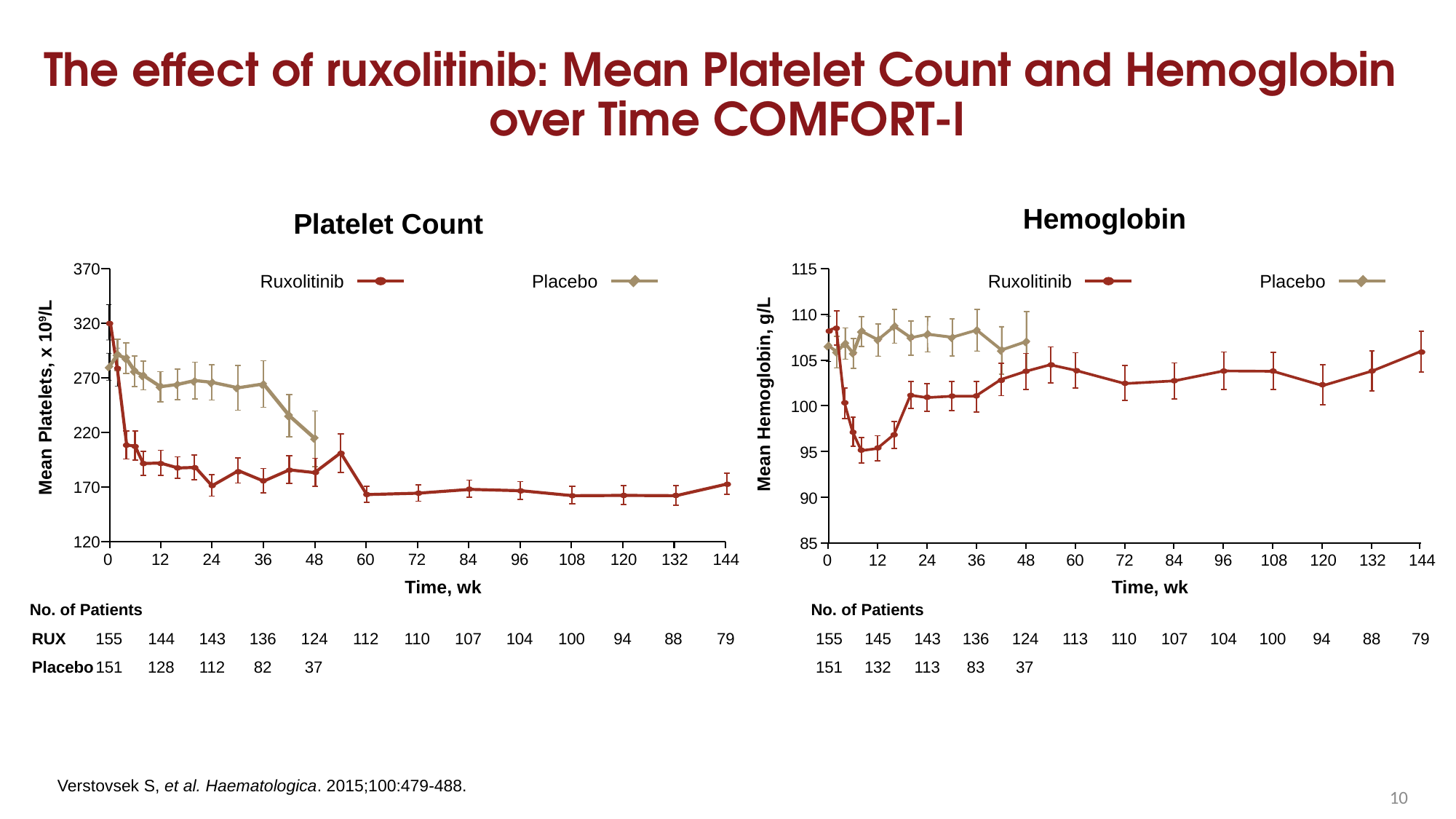

# The effect of ruxolitinib: Mean Platelet Count and Hemoglobin over Time COMFORT-I
Hemoglobin
Platelet Count
370
115
Ruxolitinib
Placebo

Ruxolitinib
Placebo

110

320

105

270

Mean Hemoglobin, g/L

Mean Platelets, x 109/L

100

220

95

170

90

120
85
0
12
24
36
48
60
72
84
96
108
120
132
144
0
12
24
36
48
60
72
84
96
108
120
132
144
Time, wk
Time, wk
No. of Patients
No. of Patients
RUX
155
144
143
136
124
112
110
107
104
100
94
88
79
155
145
143
136
124
113
110
107
104
100
94
88
79
Placebo
151
128
112
82
37
151
132
113
83
37
Verstovsek S, et al. Haematologica. 2015;100:479-488.
10